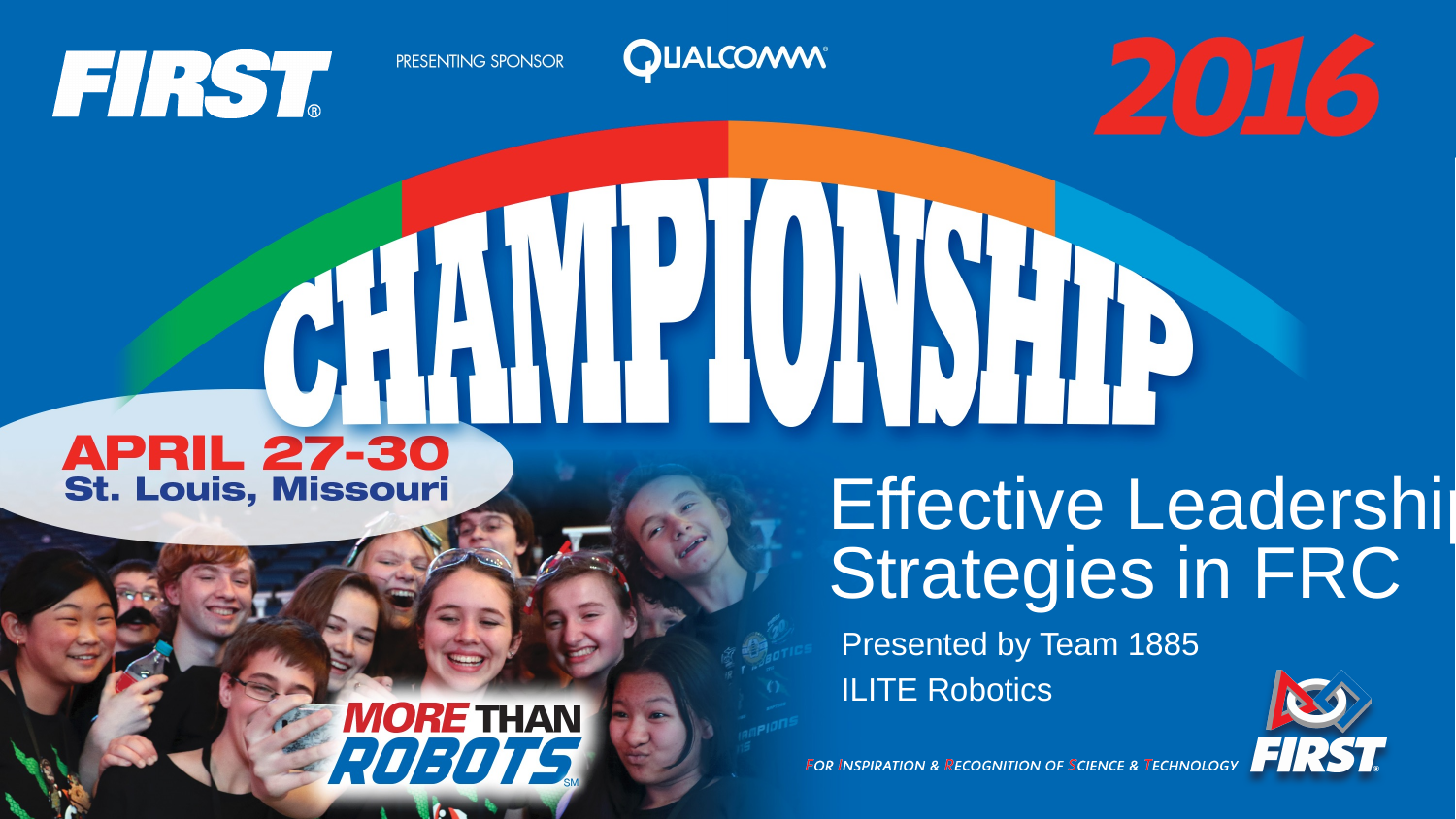

# Effective Leadership
Strategies in FRC
Presented by Team 1885
ILITE Robotics